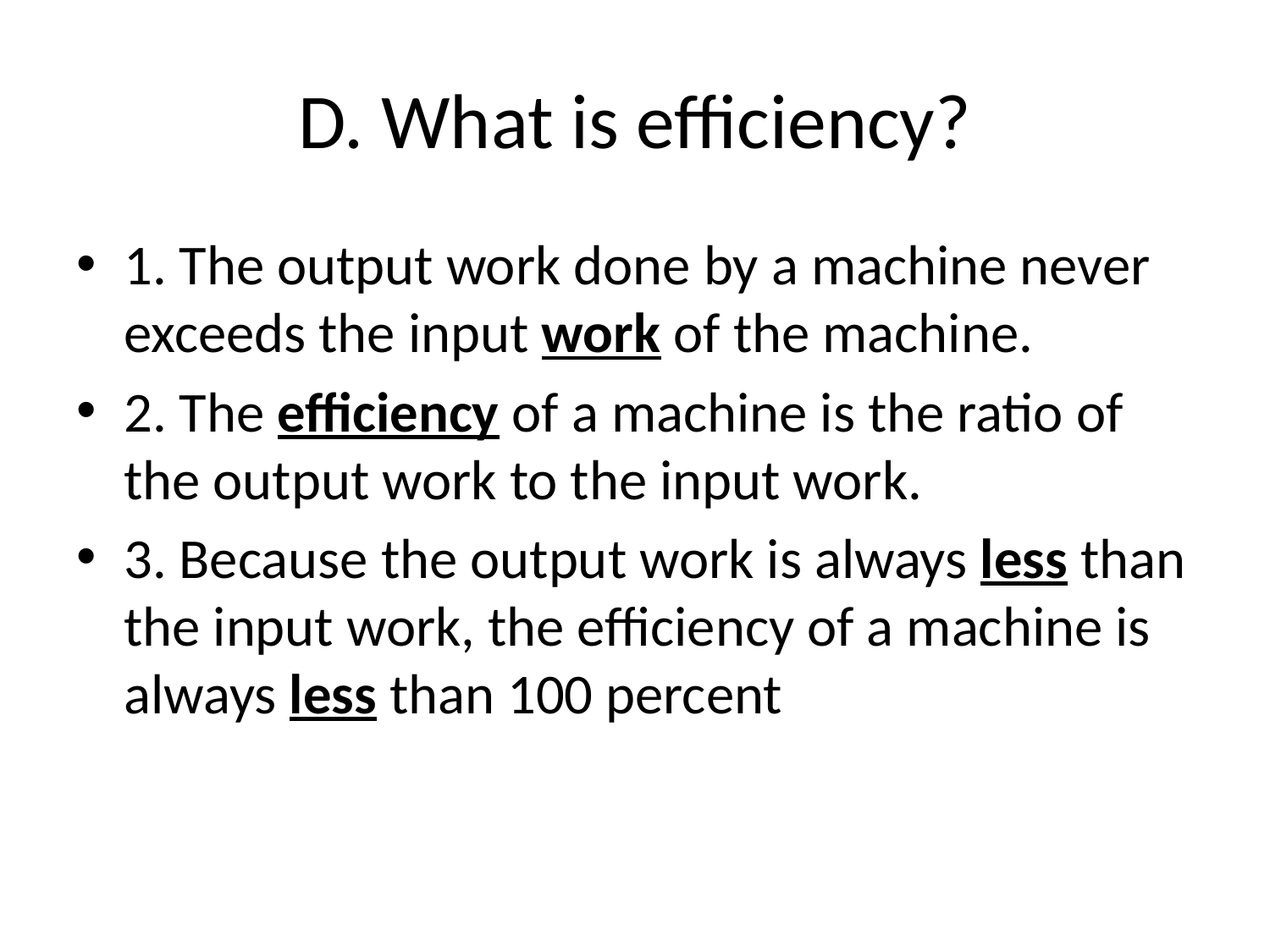

# D. What is efficiency?
1. The output work done by a machine never exceeds the input work of the machine.
2. The efficiency of a machine is the ratio of the output work to the input work.
3. Because the output work is always less than the input work, the efficiency of a machine is always less than 100 percent